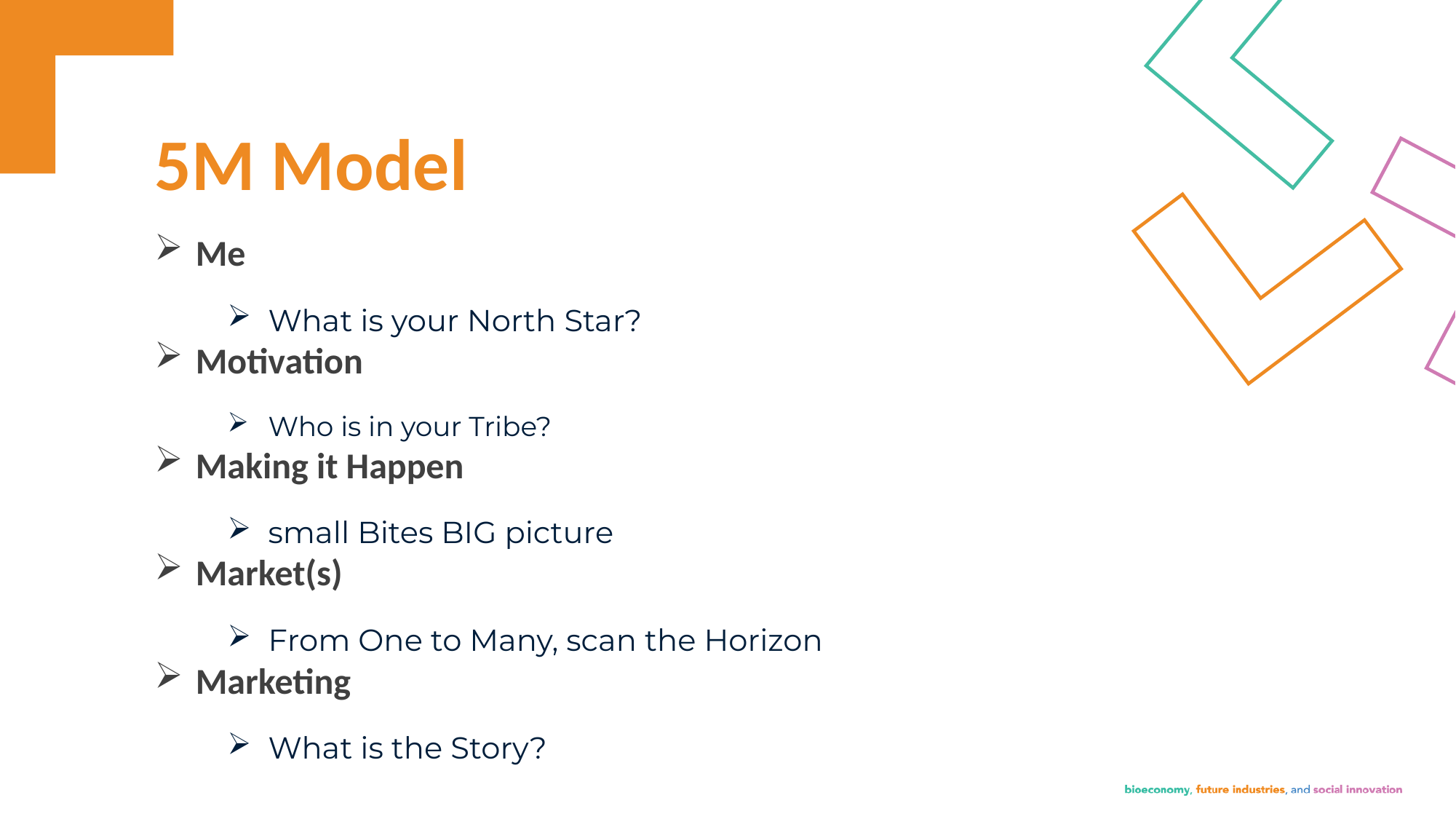

5M Model
Me
What is your North Star?
Motivation
Who is in your Tribe?
Making it Happen
small Bites BIG picture
Market(s)
From One to Many, scan the Horizon
Marketing
What is the Story?